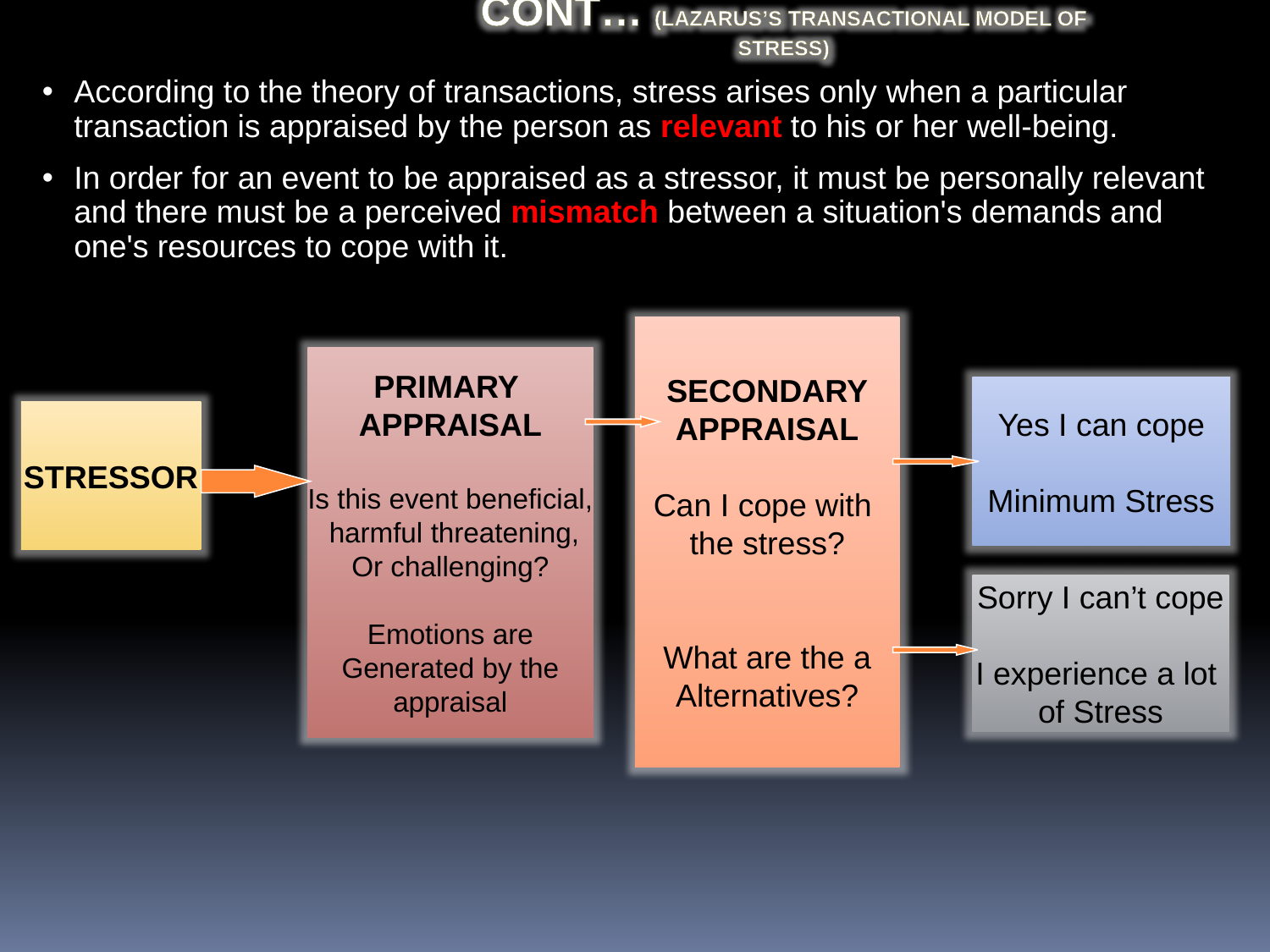

CONT… (LAZARUS’S TRANSACTIONAL MODEL OF STRESS)
According to the theory of transactions, stress arises only when a particular transaction is appraised by the person as relevant to his or her well-being.
In order for an event to be appraised as a stressor, it must be personally relevant and there must be a perceived mismatch between a situation's demands and one's resources to cope with it.

SECONDARY
APPRAISAL

Can I cope with
the stress?

What are the a
Alternatives?
PRIMARY
APPRAISAL

Is this event beneficial,
 harmful threatening,
Or challenging?

Emotions are
Generated by the
appraisal
Yes I can cope

Minimum Stress
STRESSOR

Sorry I can’t cope

I experience a lot
of Stress